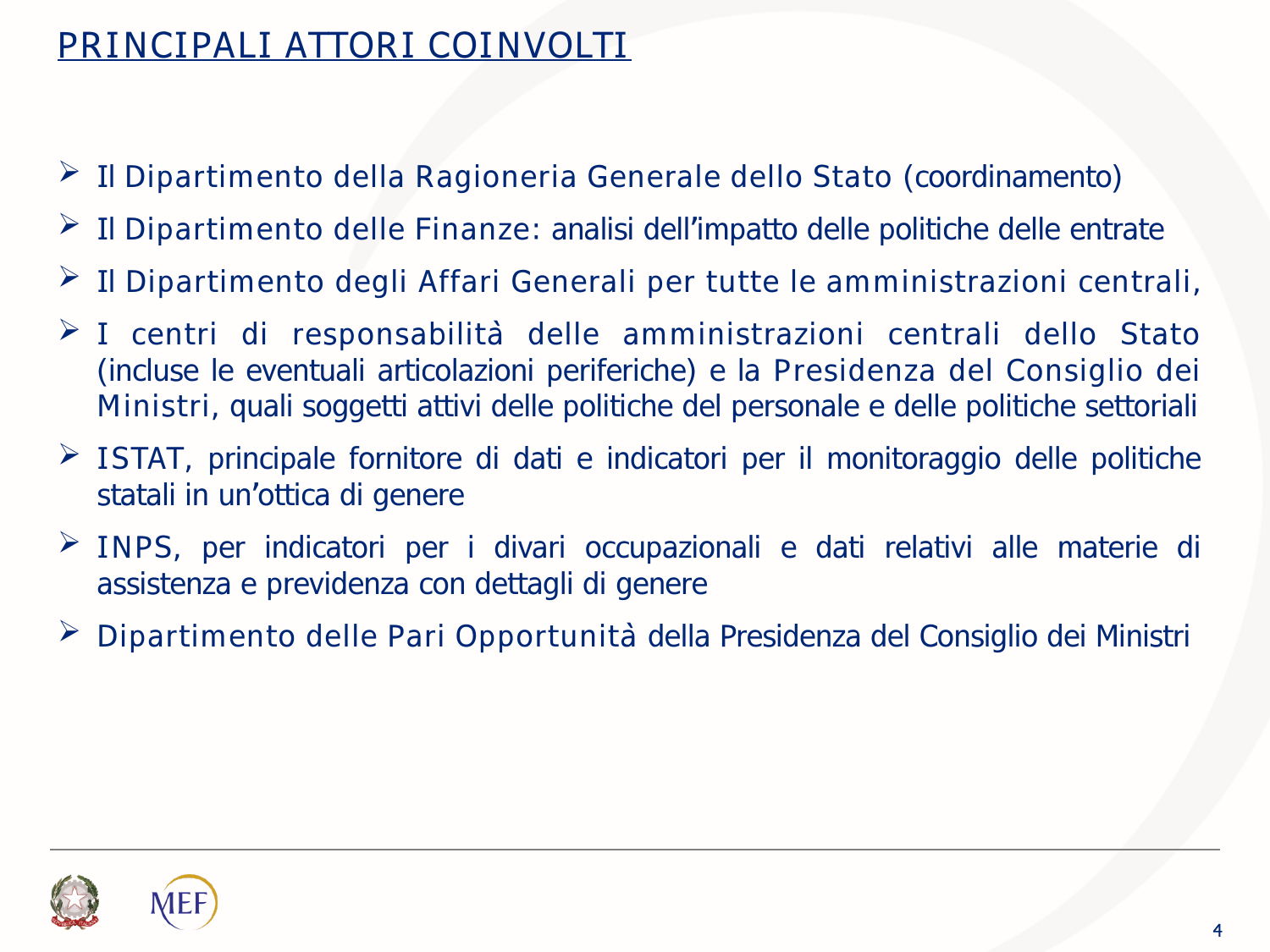

# PRINCIPALI ATTORI COINVOLTI
Il Dipartimento della Ragioneria Generale dello Stato (coordinamento)
Il Dipartimento delle Finanze: analisi dell’impatto delle politiche delle entrate
Il Dipartimento degli Affari Generali per tutte le amministrazioni centrali,
I centri di responsabilità delle amministrazioni centrali dello Stato (incluse le eventuali articolazioni periferiche) e la Presidenza del Consiglio dei Ministri, quali soggetti attivi delle politiche del personale e delle politiche settoriali
ISTAT, principale fornitore di dati e indicatori per il monitoraggio delle politiche statali in un’ottica di genere
INPS, per indicatori per i divari occupazionali e dati relativi alle materie di assistenza e previdenza con dettagli di genere
Dipartimento delle Pari Opportunità della Presidenza del Consiglio dei Ministri

4